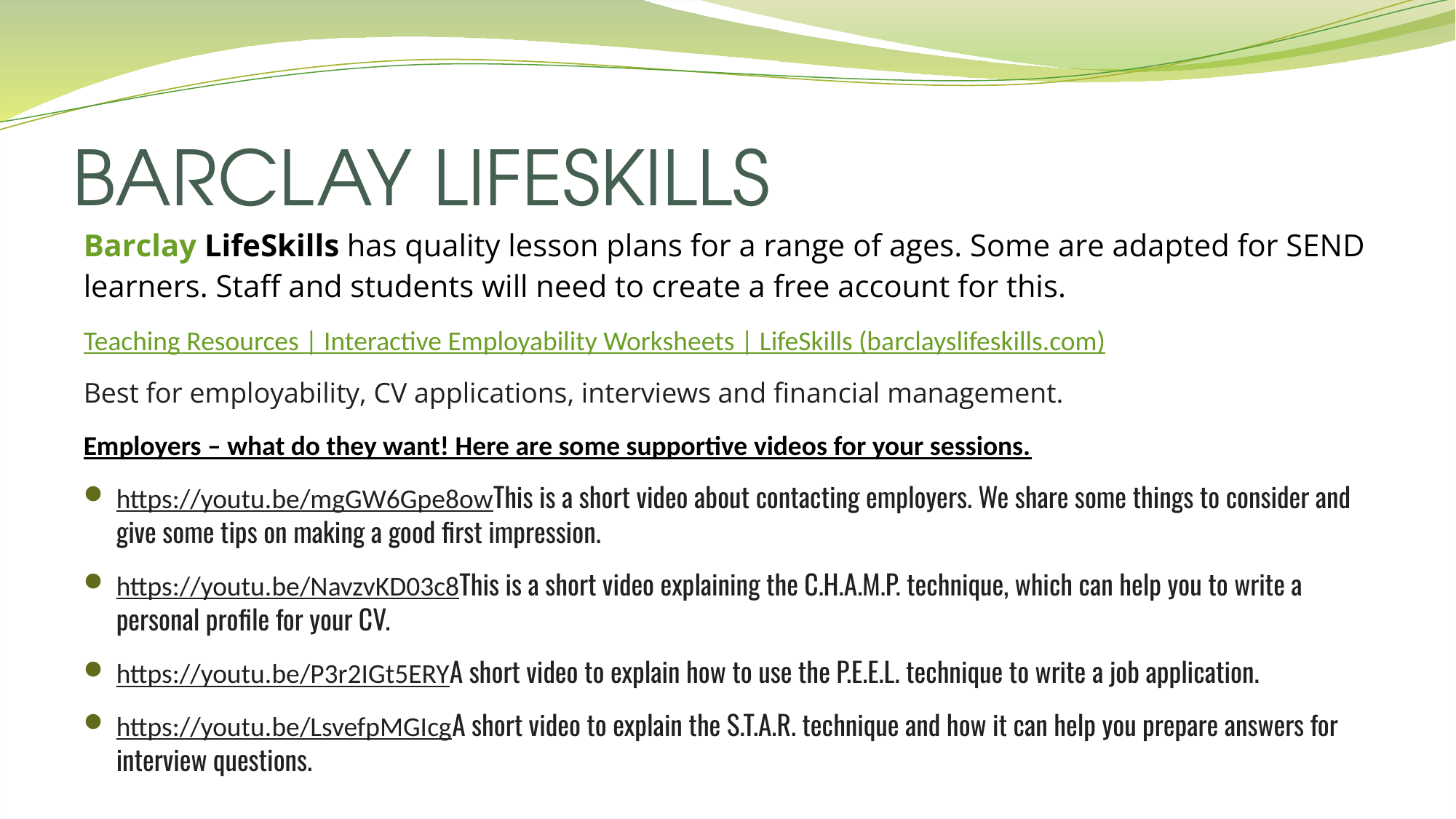

# BARCLAY LIFESKILLS
Barclay LifeSkills has quality lesson plans for a range of ages. Some are adapted for SEND learners. Staff and students will need to create a free account for this.
Teaching Resources | Interactive Employability Worksheets | LifeSkills (barclayslifeskills.com)
Best for employability, CV applications, interviews and financial management.
Employers – what do they want! Here are some supportive videos for your sessions.
https://youtu.be/mgGW6Gpe8owThis is a short video about contacting employers. We share some things to consider and give some tips on making a good first impression.
https://youtu.be/NavzvKD03c8This is a short video explaining the C.H.A.M.P. technique, which can help you to write a personal profile for your CV.
https://youtu.be/P3r2IGt5ERYA short video to explain how to use the P.E.E.L. technique to write a job application.
https://youtu.be/LsvefpMGIcgA short video to explain the S.T.A.R. technique and how it can help you prepare answers for interview questions.